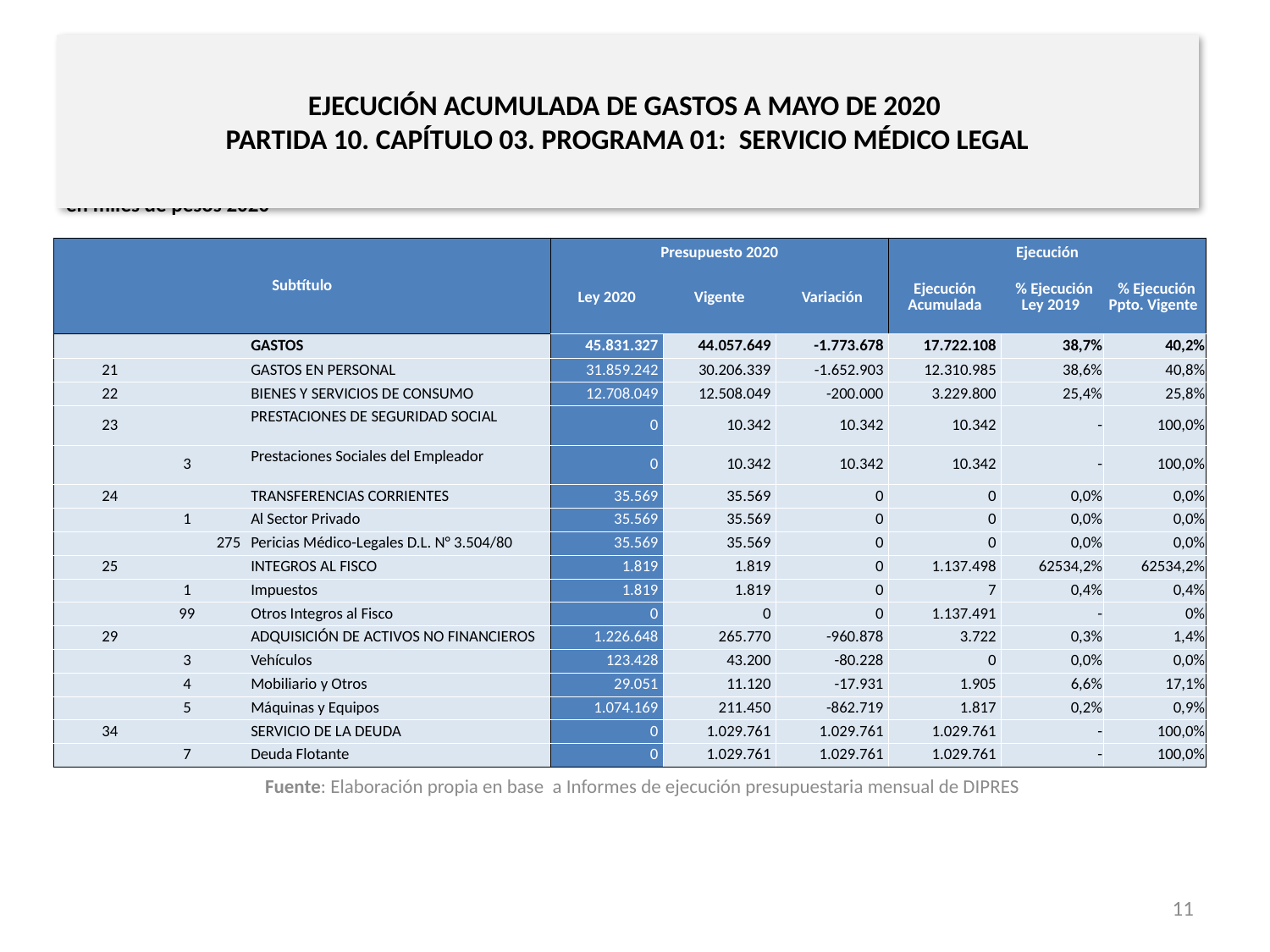

# EJECUCIÓN ACUMULADA DE GASTOS A MAYO DE 2020 PARTIDA 10. CAPÍTULO 03. PROGRAMA 01:  SERVICIO MÉDICO LEGAL
en miles de pesos 2020
| Subtítulo |  |  |  | Presupuesto 2020 |  |  | Ejecución |  |  |
| --- | --- | --- | --- | --- | --- | --- | --- | --- | --- |
|  |  |  |  | Ley 2020 | Vigente | Variación | Ejecución Acumulada | % Ejecución Ley 2019 | % Ejecución Ppto. Vigente |
|  |  |  | GASTOS | 45.831.327 | 44.057.649 | -1.773.678 | 17.722.108 | 38,7% | 40,2% |
| 21 |  |  | GASTOS EN PERSONAL | 31.859.242 | 30.206.339 | -1.652.903 | 12.310.985 | 38,6% | 40,8% |
| 22 |  |  | BIENES Y SERVICIOS DE CONSUMO | 12.708.049 | 12.508.049 | -200.000 | 3.229.800 | 25,4% | 25,8% |
| 23 |  |  | PRESTACIONES DE SEGURIDAD SOCIAL | 0 | 10.342 | 10.342 | 10.342 | - | 100,0% |
|  | 3 |  | Prestaciones Sociales del Empleador | 0 | 10.342 | 10.342 | 10.342 | - | 100,0% |
| 24 |  |  | TRANSFERENCIAS CORRIENTES | 35.569 | 35.569 | 0 | 0 | 0,0% | 0,0% |
|  | 1 |  | Al Sector Privado | 35.569 | 35.569 | 0 | 0 | 0,0% | 0,0% |
|  |  | 275 | Pericias Médico-Legales D.L. N° 3.504/80 | 35.569 | 35.569 | 0 | 0 | 0,0% | 0,0% |
| 25 |  |  | INTEGROS AL FISCO | 1.819 | 1.819 | 0 | 1.137.498 | 62534,2% | 62534,2% |
|  | 1 |  | Impuestos | 1.819 | 1.819 | 0 | 7 | 0,4% | 0,4% |
|  | 99 |  | Otros Integros al Fisco | 0 | 0 | 0 | 1.137.491 | - | 0% |
| 29 |  |  | ADQUISICIÓN DE ACTIVOS NO FINANCIEROS | 1.226.648 | 265.770 | -960.878 | 3.722 | 0,3% | 1,4% |
|  | 3 |  | Vehículos | 123.428 | 43.200 | -80.228 | 0 | 0,0% | 0,0% |
|  | 4 |  | Mobiliario y Otros | 29.051 | 11.120 | -17.931 | 1.905 | 6,6% | 17,1% |
|  | 5 |  | Máquinas y Equipos | 1.074.169 | 211.450 | -862.719 | 1.817 | 0,2% | 0,9% |
| 34 |  |  | SERVICIO DE LA DEUDA | 0 | 1.029.761 | 1.029.761 | 1.029.761 | - | 100,0% |
|  | 7 |  | Deuda Flotante | 0 | 1.029.761 | 1.029.761 | 1.029.761 | - | 100,0% |
Fuente: Elaboración propia en base  a Informes de ejecución presupuestaria mensual de DIPRES
11